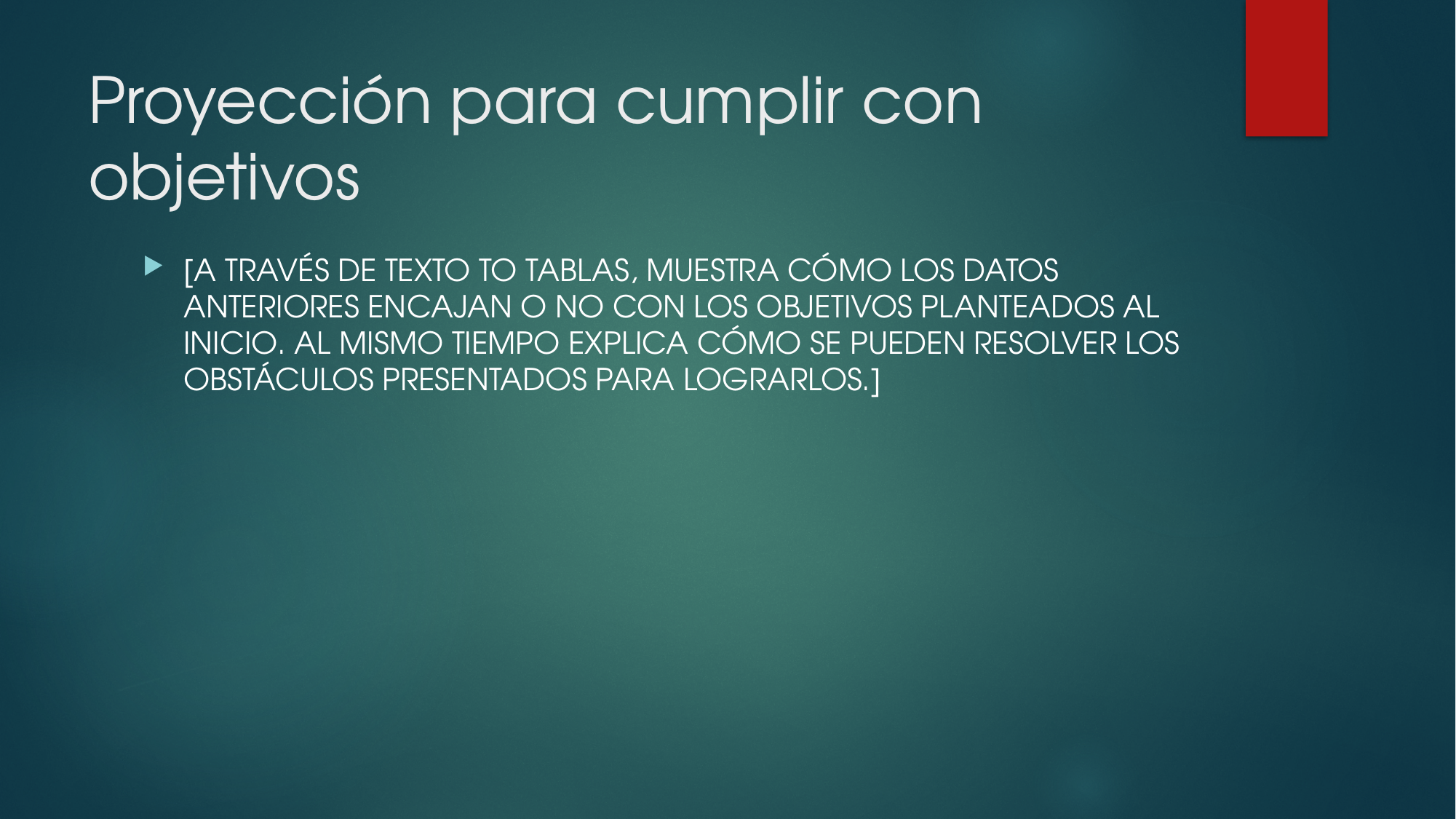

# Proyección para cumplir con objetivos
[A TRAVÉS DE TEXTO TO TABLAS, MUESTRA CÓMO LOS DATOS ANTERIORES ENCAJAN O NO CON LOS OBJETIVOS PLANTEADOS AL INICIO. AL MISMO TIEMPO EXPLICA CÓMO SE PUEDEN RESOLVER LOS OBSTÁCULOS PRESENTADOS PARA LOGRARLOS.]